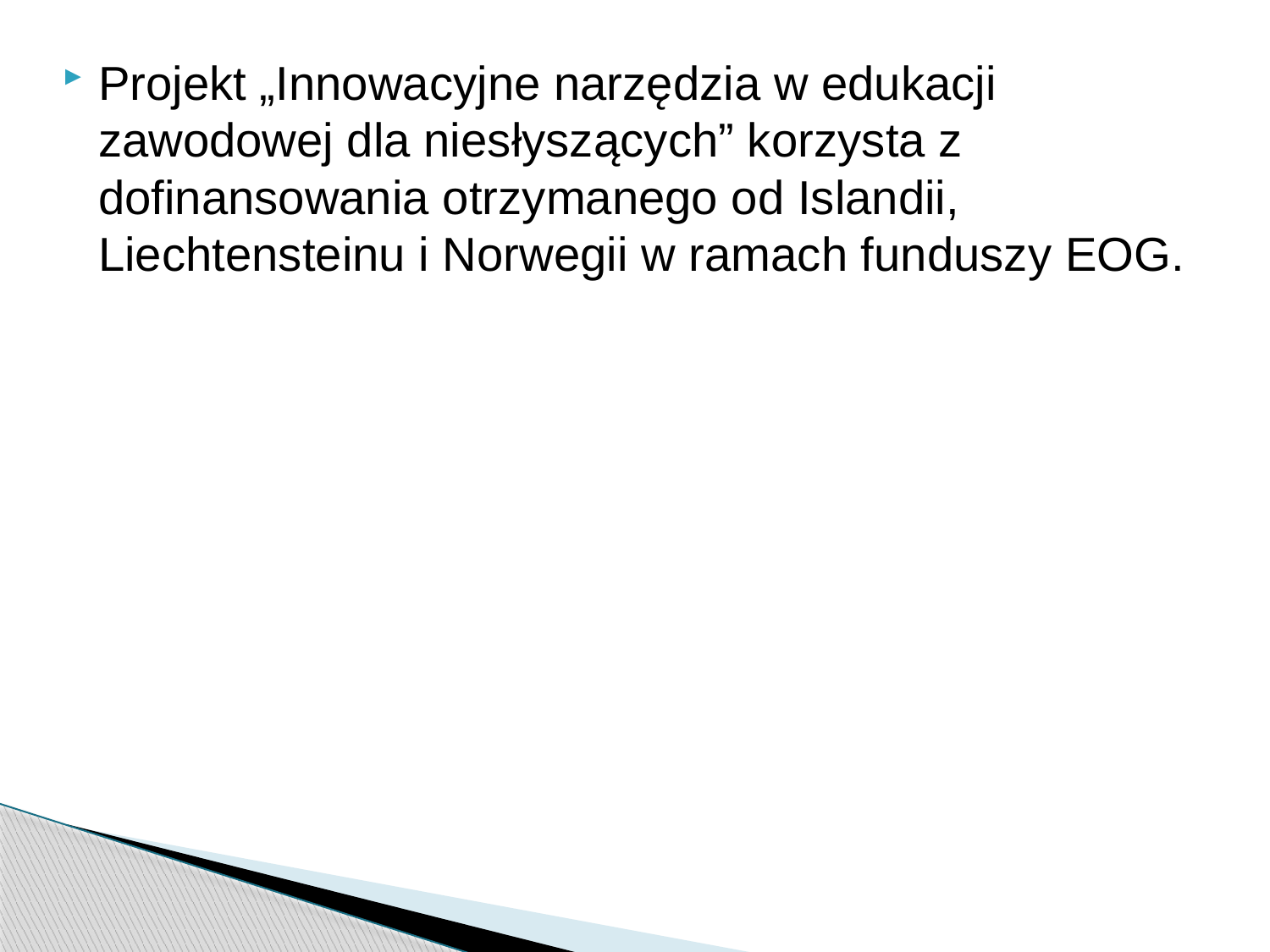

Projekt „Innowacyjne narzędzia w edukacji zawodowej dla niesłyszących” korzysta z dofinansowania otrzymanego od Islandii, Liechtensteinu i Norwegii w ramach funduszy EOG.